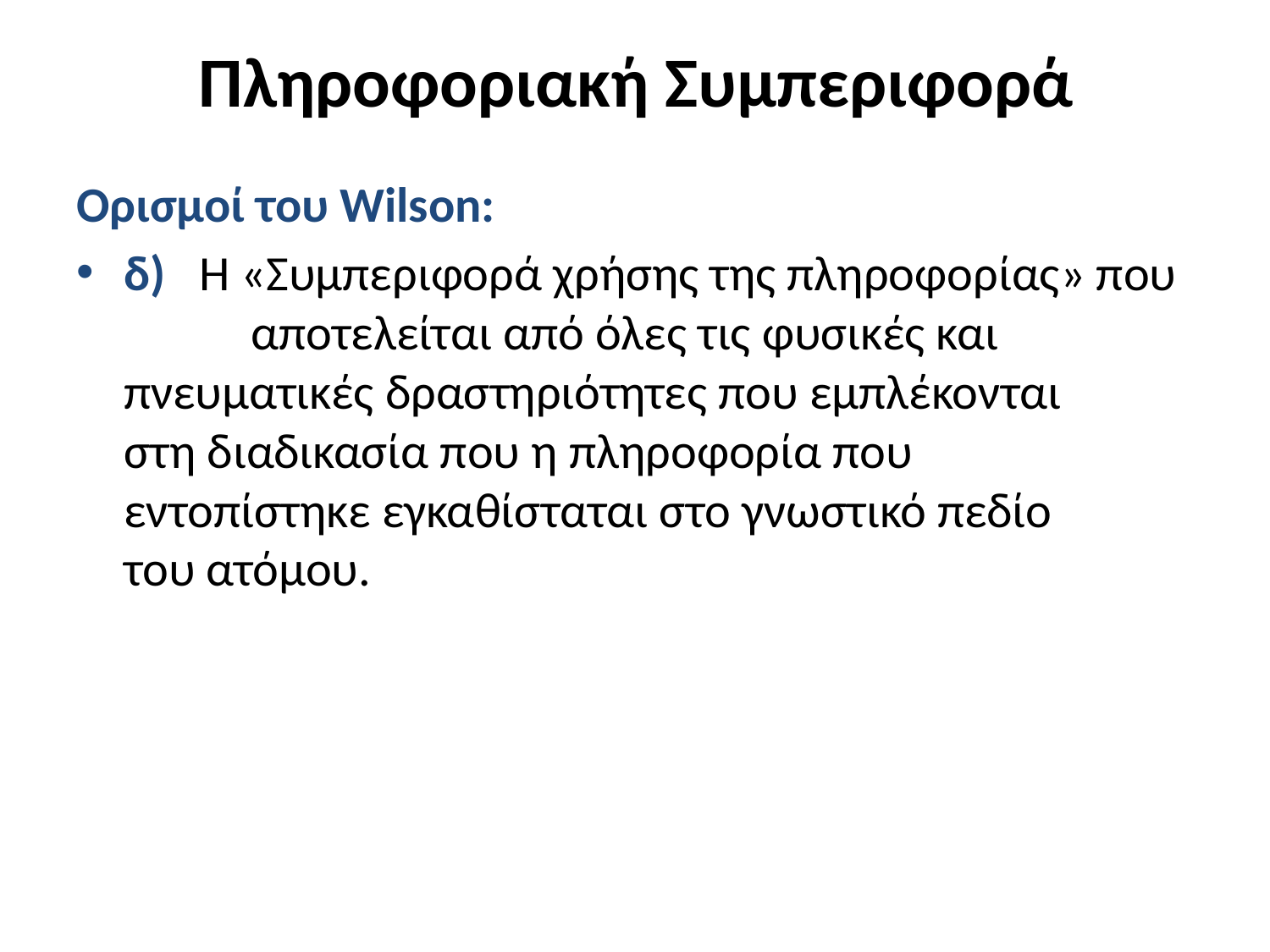

# Πληροφοριακή Συμπεριφορά
Ορισμοί του Wilson:
δ)   Η «Συμπεριφορά χρήσης της πληροφορίας» που 	αποτελείται από όλες τις φυσικές και 	πνευματικές δραστηριότητες που εμπλέκονται 	στη διαδικασία που η πληροφορία που 	εντοπίστηκε εγκαθίσταται στο γνωστικό πεδίο 	του ατόμου.